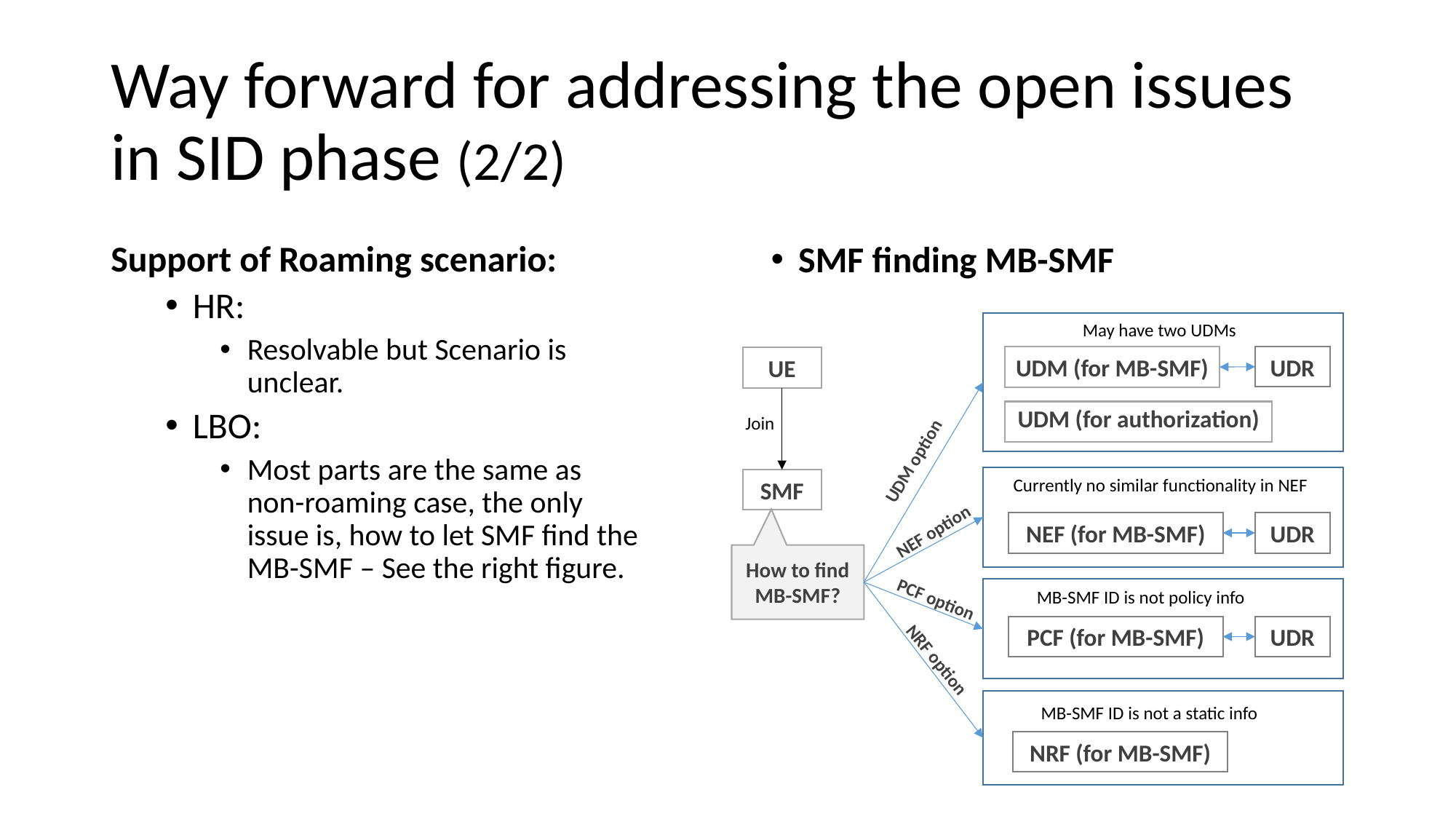

# Way forward for addressing the open issues in SID phase (2/2)
Support of Roaming scenario:
HR:
Resolvable but Scenario is unclear.
LBO:
Most parts are the same as non-roaming case, the only issue is, how to let SMF find the MB-SMF – See the right figure.
SMF finding MB-SMF
May have two UDMs

UDR
UDM (for MB-SMF)
UE
UDM (for authorization)
Join
UDM option

Currently no similar functionality in NEF
SMF
NEF (for MB-SMF)
UDR
NEF option
How to find MB-SMF?

MB-SMF ID is not policy info
PCF option
UDR
PCF (for MB-SMF)
NRF option

MB-SMF ID is not a static info
NRF (for MB-SMF)